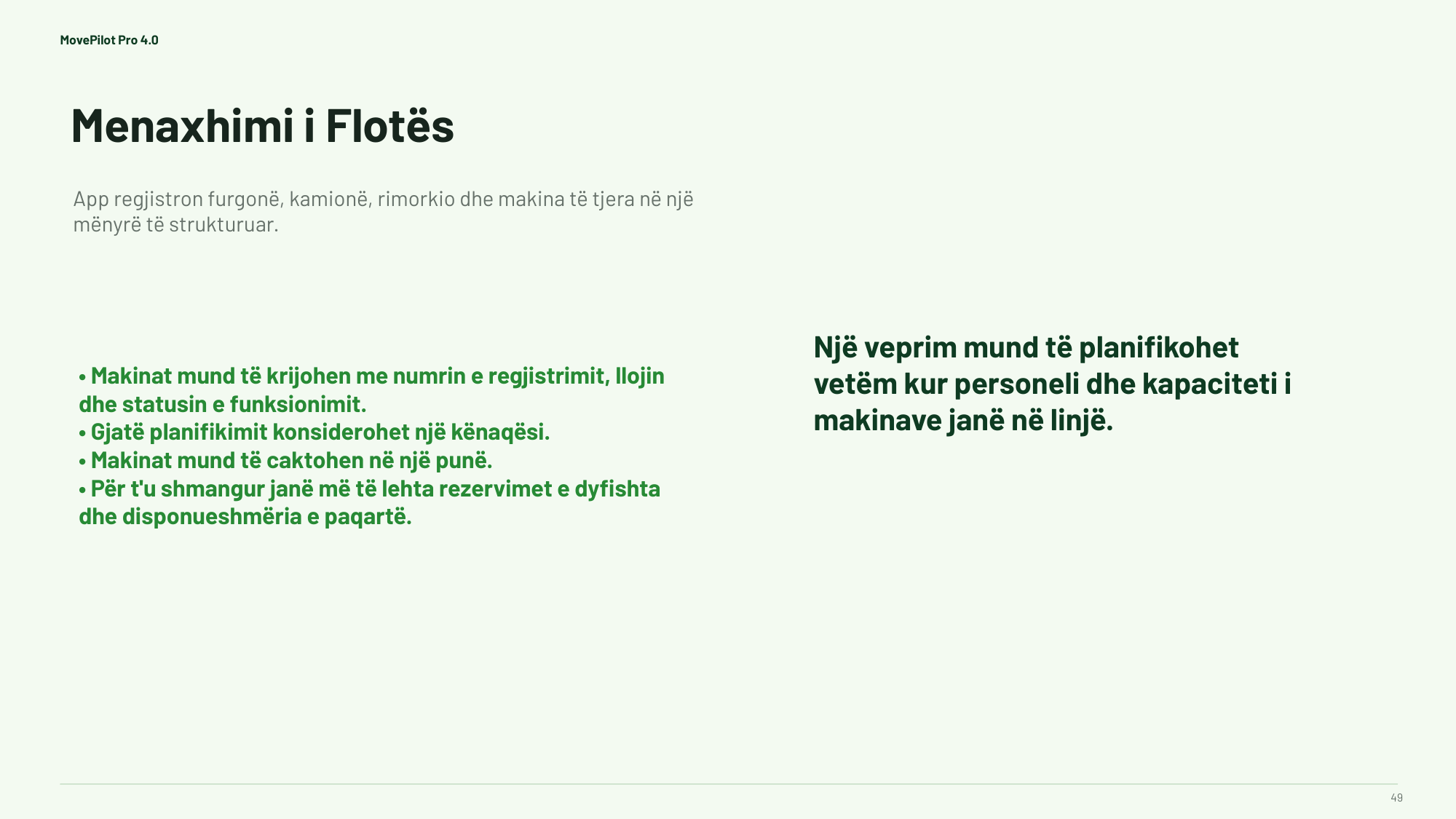

MovePilot Pro 4.0
Menaxhimi i Flotës
Një veprim mund të planifikohet vetëm kur personeli dhe kapaciteti i makinave janë në linjë.
App regjistron furgonë, kamionë, rimorkio dhe makina të tjera në një mënyrë të strukturuar.
• Makinat mund të krijohen me numrin e regjistrimit, llojin dhe statusin e funksionimit.
• Gjatë planifikimit konsiderohet një kënaqësi.
• Makinat mund të caktohen në një punë.
• Për t'u shmangur janë më të lehta rezervimet e dyfishta dhe disponueshmëria e paqartë.

49